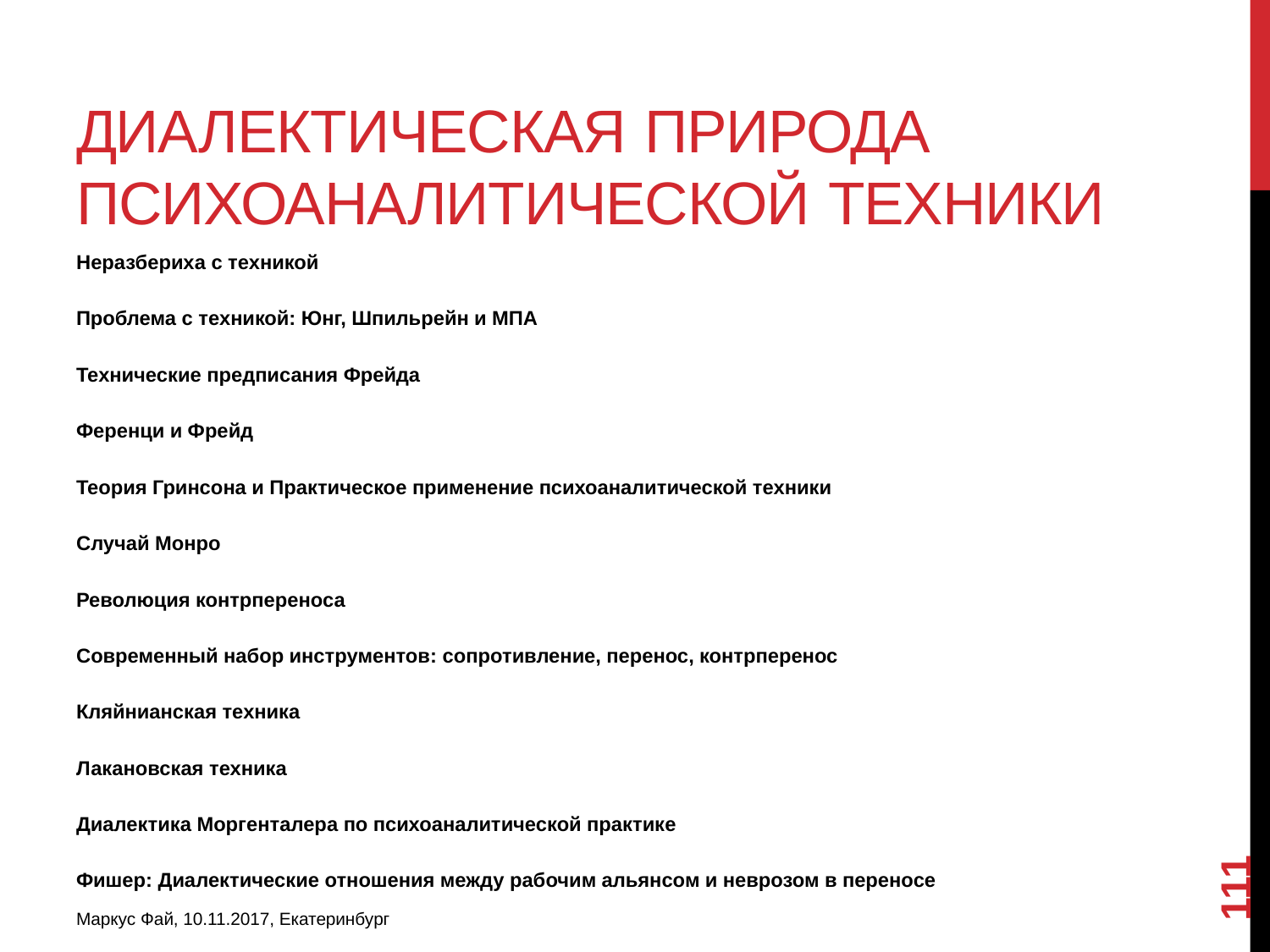

# ДИАЛЕКТИЧЕСКАЯ ПРИРОДА ПСИХОАНАЛИТИЧЕСКОЙ ТЕХНИКИ
Неразбериха с техникой

Проблема с техникой: Юнг, Шпильрейн и МПА

Технические предписания Фрейда

Ференци и Фрейд

Теория Гринсона и Практическое применение психоаналитической техники

Случай Монро

Революция контрпереноса

Современный набор инструментов: сопротивление, перенос, контрперенос

Кляйнианская техника

Лакановская техника

Диалектика Моргенталера по психоаналитической практике

Фишер: Диалектические отношения между рабочим альянсом и неврозом в переносе

111
Маркус Фай, 10.11.2017, Екатеринбург